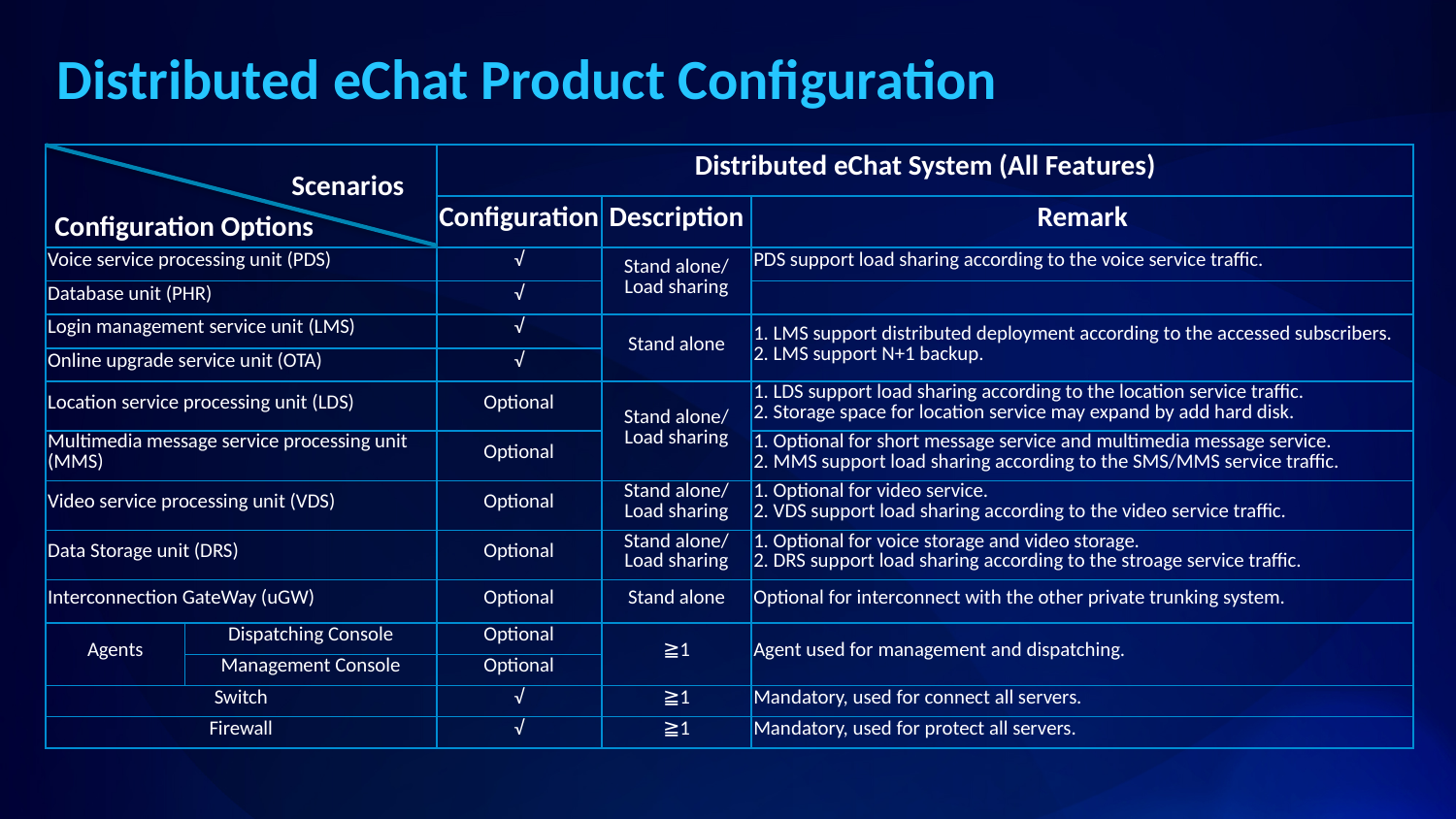

Distributed eChat Product Configuration
|  |  | Distributed eChat System (All Features) |  |  |
| --- | --- | --- | --- | --- |
|  |  | Configuration | Description | Remark |
| Voice service processing unit (PDS) |  | √ | Stand alone/ Load sharing | PDS support load sharing according to the voice service traffic. |
| Database unit (PHR) |  | √ |  |  |
| Login management service unit (LMS) |  | √ | Stand alone | 1. LMS support distributed deployment according to the accessed subscribers. 2. LMS support N+1 backup. |
| Online upgrade service unit (OTA) |  | √ |  |  |
| Location service processing unit (LDS) |  | Optional | Stand alone/ Load sharing | 1. LDS support load sharing according to the location service traffic. 2. Storage space for location service may expand by add hard disk. |
| Multimedia message service processing unit (MMS) |  | Optional |  | 1. Optional for short message service and multimedia message service. 2. MMS support load sharing according to the SMS/MMS service traffic. |
| Video service processing unit (VDS) |  | Optional | Stand alone/ Load sharing | 1. Optional for video service. 2. VDS support load sharing according to the video service traffic. |
| Data Storage unit (DRS) |  | Optional | Stand alone/ Load sharing | 1. Optional for voice storage and video storage. 2. DRS support load sharing according to the stroage service traffic. |
| Interconnection GateWay (uGW) |  | Optional | Stand alone | Optional for interconnect with the other private trunking system. |
| Agents | Dispatching Console | Optional | ≧1 | Agent used for management and dispatching. |
|  | Management Console | Optional |  |  |
| Switch |  | √ | ≧1 | Mandatory, used for connect all servers. |
| Firewall |  | √ | ≧1 | Mandatory, used for protect all servers. |
Scenarios
Configuration Options